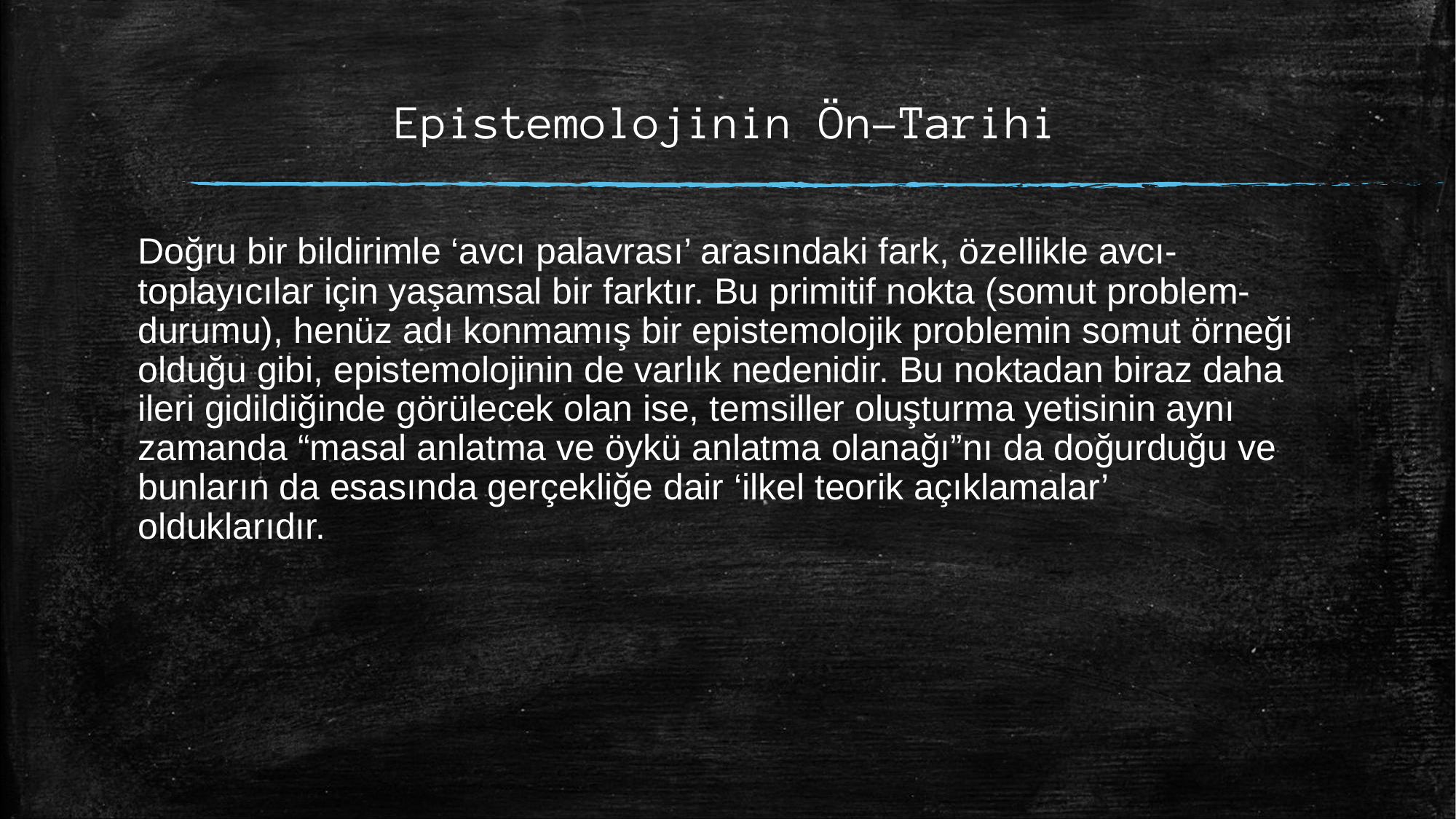

# Epistemolojinin Ön-Tarihi
Doğru bir bildirimle ‘avcı palavrası’ arasındaki fark, özellikle avcı-toplayıcılar için yaşamsal bir farktır. Bu primitif nokta (somut problem-durumu), henüz adı konmamış bir epistemolojik problemin somut örneği olduğu gibi, epistemolojinin de varlık nedenidir. Bu noktadan biraz daha ileri gidildiğinde görülecek olan ise, temsiller oluşturma yetisinin aynı zamanda “masal anlatma ve öykü anlatma olanağı”nı da doğurduğu ve bunların da esasında gerçekliğe dair ‘ilkel teorik açıklamalar’ olduklarıdır.